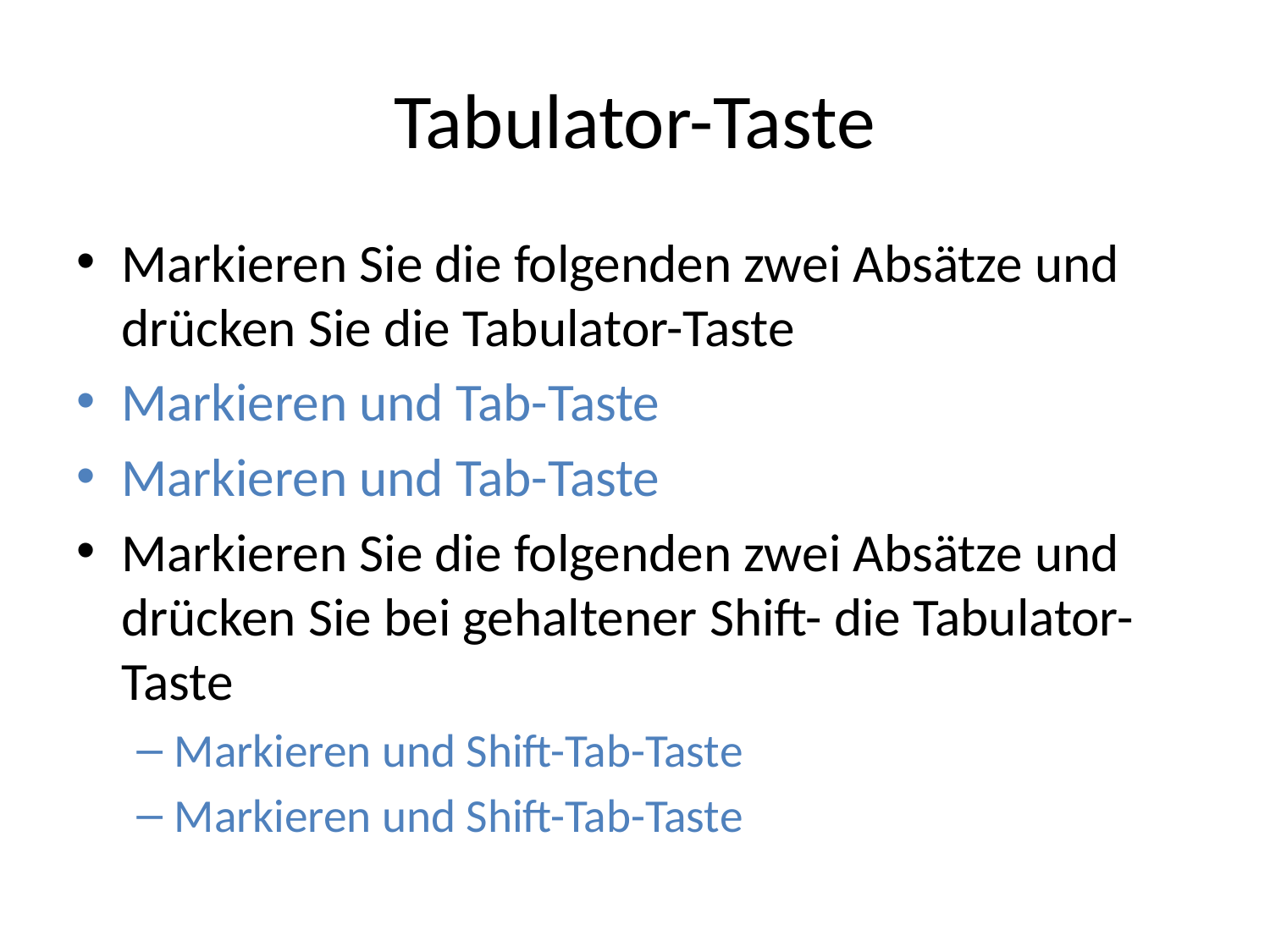

# Tabulator-Taste
Markieren Sie die folgenden zwei Absätze und drücken Sie die Tabulator-Taste
Markieren und Tab-Taste
Markieren und Tab-Taste
Markieren Sie die folgenden zwei Absätze und drücken Sie bei gehaltener Shift- die Tabulator-Taste
Markieren und Shift-Tab-Taste
Markieren und Shift-Tab-Taste